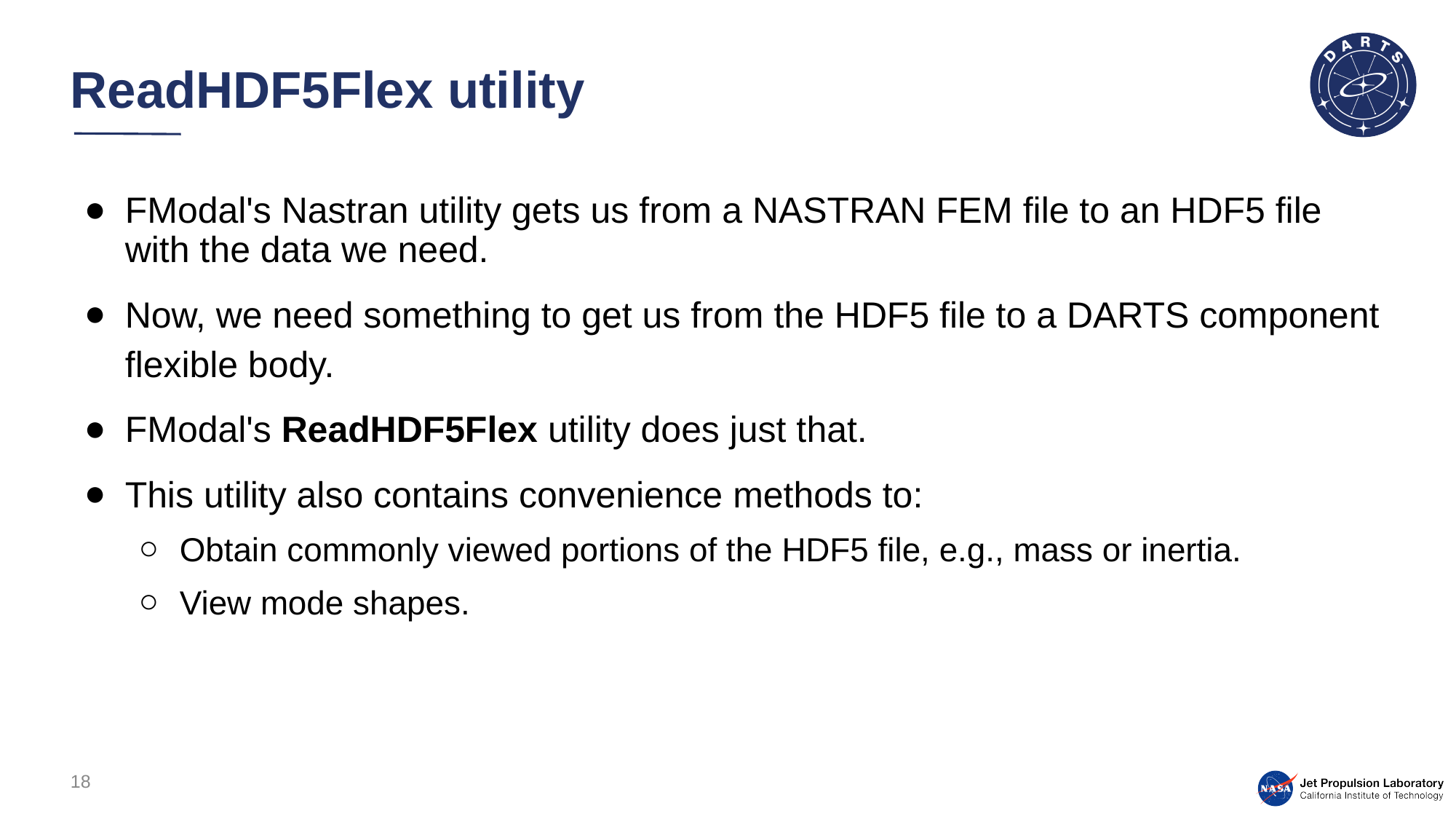

# ReadHDF5Flex utility
FModal's Nastran utility gets us from a NASTRAN FEM file to an HDF5 file with the data we need.
Now, we need something to get us from the HDF5 file to a DARTS component flexible body.
FModal's ReadHDF5Flex utility does just that.
This utility also contains convenience methods to:
Obtain commonly viewed portions of the HDF5 file, e.g., mass or inertia.
View mode shapes.
18